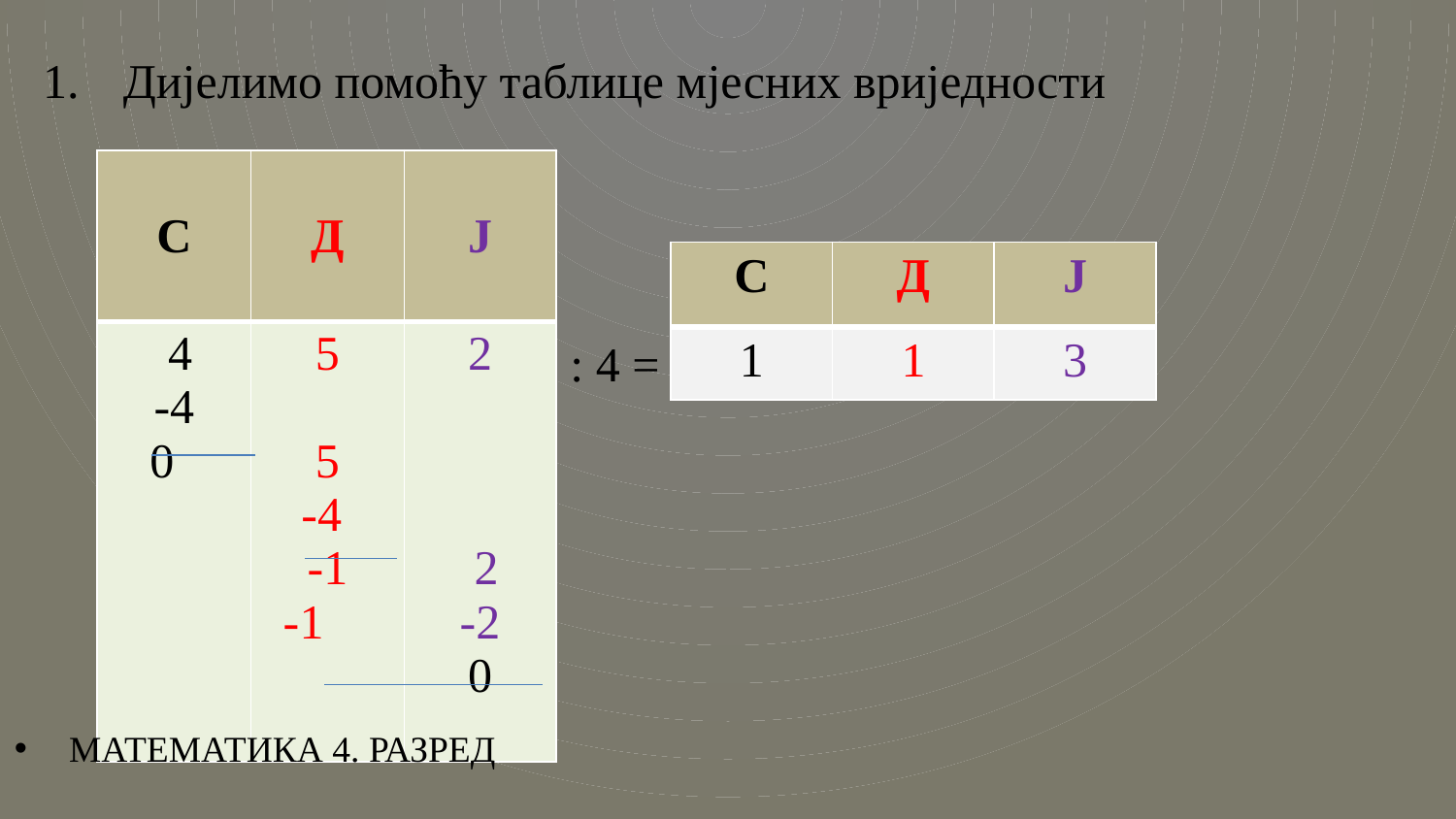

1.

Дијелимо помоћу таблице мјесних вриједности
| С | Д | Ј |
| --- | --- | --- |
| 4 -4 0 | 5 5 -4 -1 -1 | 2 2 -2 0 |
| С | Д | Ј |
| --- | --- | --- |
| 1 | 1 | 3 |
: 4 =
МАТЕМАТИКА 4. РАЗРЕД